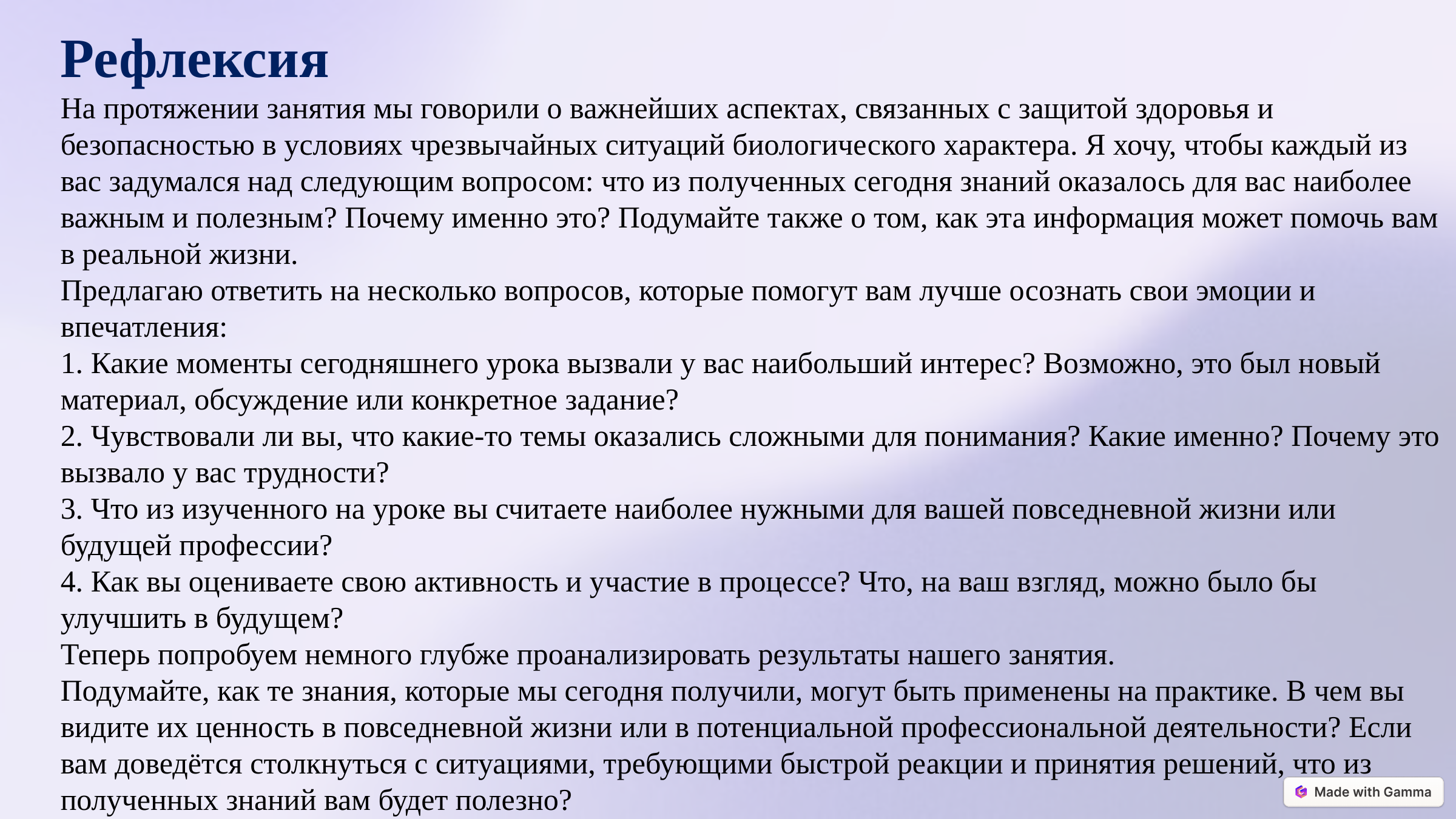

Рефлексия
На протяжении занятия мы говорили о важнейших аспектах, связанных с защитой здоровья и безопасностью в условиях чрезвычайных ситуаций биологического характера. Я хочу, чтобы каждый из вас задумался над следующим вопросом: что из полученных сегодня знаний оказалось для вас наиболее важным и полезным? Почему именно это? Подумайте также о том, как эта информация может помочь вам в реальной жизни.
Предлагаю ответить на несколько вопросов, которые помогут вам лучше осознать свои эмоции и впечатления:
1. Какие моменты сегодняшнего урока вызвали у вас наибольший интерес? Возможно, это был новый материал, обсуждение или конкретное задание?
2. Чувствовали ли вы, что какие-то темы оказались сложными для понимания? Какие именно? Почему это вызвало у вас трудности?
3. Что из изученного на уроке вы считаете наиболее нужными для вашей повседневной жизни или будущей профессии?
4. Как вы оцениваете свою активность и участие в процессе? Что, на ваш взгляд, можно было бы улучшить в будущем?
Теперь попробуем немного глубже проанализировать результаты нашего занятия.
Подумайте, как те знания, которые мы сегодня получили, могут быть применены на практике. В чем вы видите их ценность в повседневной жизни или в потенциальной профессиональной деятельности? Если вам доведётся столкнуться с ситуациями, требующими быстрой реакции и принятия решений, что из полученных знаний вам будет полезно?